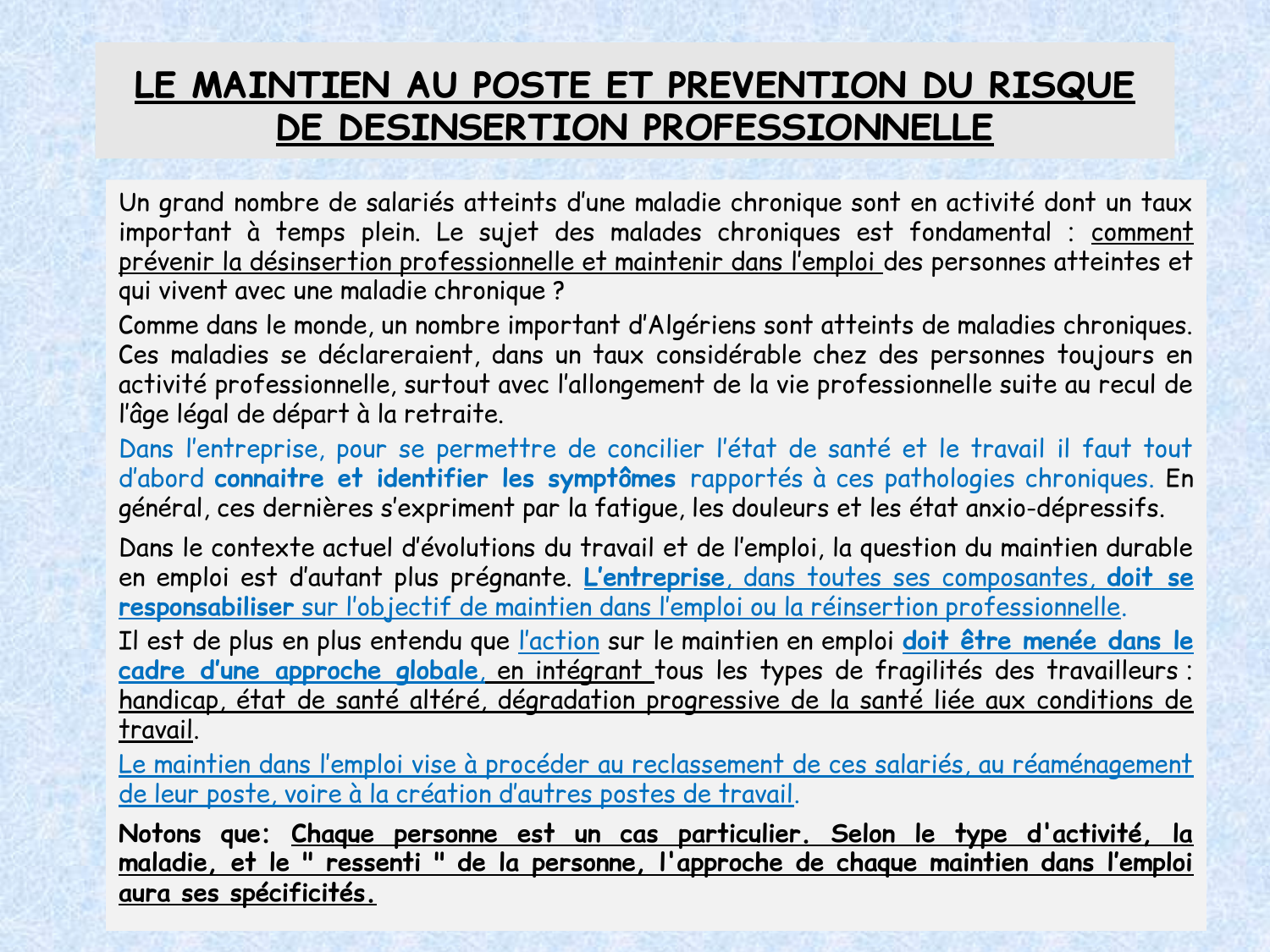

# LE MAINTIEN AU POSTE ET PREVENTION DU RISQUE DE DESINSERTION PROFESSIONNELLE
Un grand nombre de salariés atteints d’une maladie chronique sont en activité dont un taux important à temps plein. Le sujet des malades chroniques est fondamental : comment prévenir la désinsertion professionnelle et maintenir dans l’emploi des personnes atteintes et qui vivent avec une maladie chronique ?
Comme dans le monde, un nombre important d’Algériens sont atteints de maladies chroniques. Ces maladies se déclareraient, dans un taux considérable chez des personnes toujours en activité professionnelle, surtout avec l’allongement de la vie professionnelle suite au recul de l’âge légal de départ à la retraite.
Dans l’entreprise, pour se permettre de concilier l’état de santé et le travail il faut tout d’abord connaitre et identifier les symptômes rapportés à ces pathologies chroniques. En général, ces dernières s’expriment par la fatigue, les douleurs et les état anxio-dépressifs.

Dans le contexte actuel d’évolutions du travail et de l’emploi, la question du maintien durable en emploi est d’autant plus prégnante. L’entreprise, dans toutes ses composantes, doit se responsabiliser sur l’objectif de maintien dans l’emploi ou la réinsertion professionnelle.
Il est de plus en plus entendu que l’action sur le maintien en emploi doit être menée dans le cadre d’une approche globale, en intégrant tous les types de fragilités des travailleurs : handicap, état de santé altéré, dégradation progressive de la santé liée aux conditions de travail.
Le maintien dans l’emploi vise à procéder au reclassement de ces salariés, au réaménagement de leur poste, voire à la création d’autres postes de travail.

Notons que: Chaque personne est un cas particulier. Selon le type d'activité, la maladie, et le " ressenti " de la personne, l'approche de chaque maintien dans l’emploi aura ses spécificités.